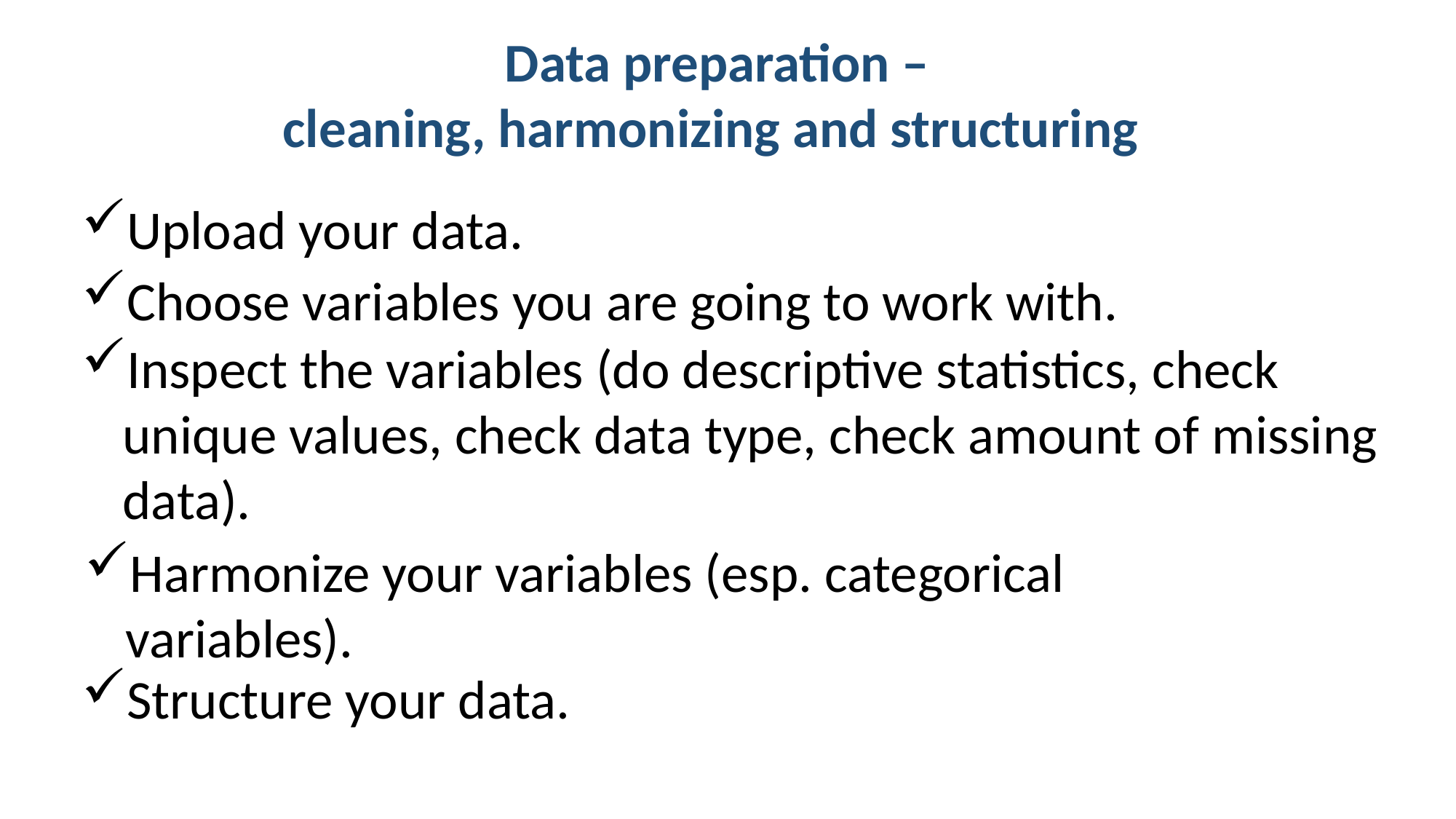

Data preparation –
cleaning, harmonizing and structuring
Upload your data.
Choose variables you are going to work with.
Inspect the variables (do descriptive statistics, check unique values, check data type, check amount of missing data).
Harmonize your variables (esp. categorical variables).
Structure your data.